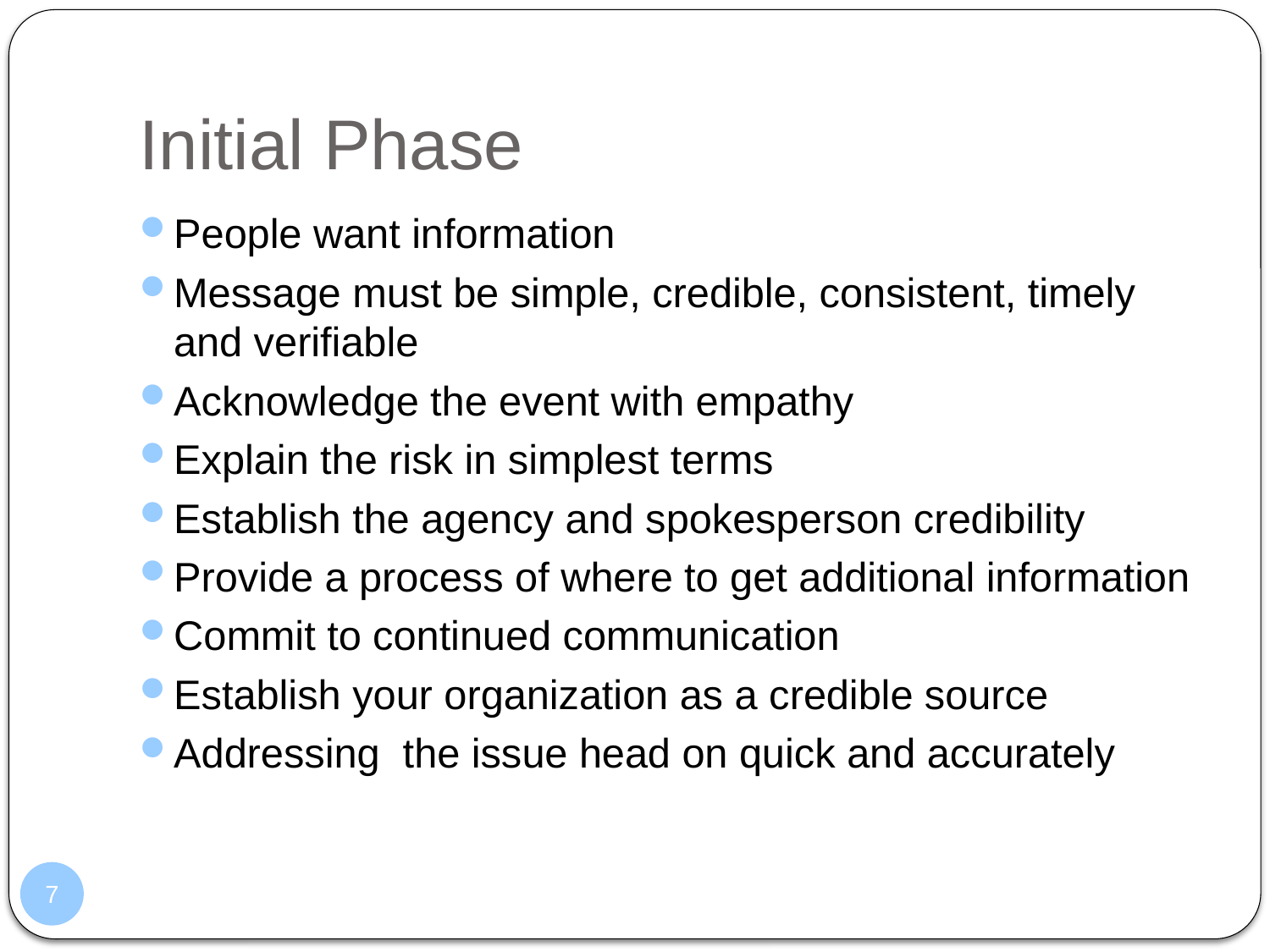

# Initial Phase
People want information
Message must be simple, credible, consistent, timely and verifiable
Acknowledge the event with empathy
Explain the risk in simplest terms
Establish the agency and spokesperson credibility
Provide a process of where to get additional information
Commit to continued communication
Establish your organization as a credible source
Addressing  the issue head on quick and accurately

7